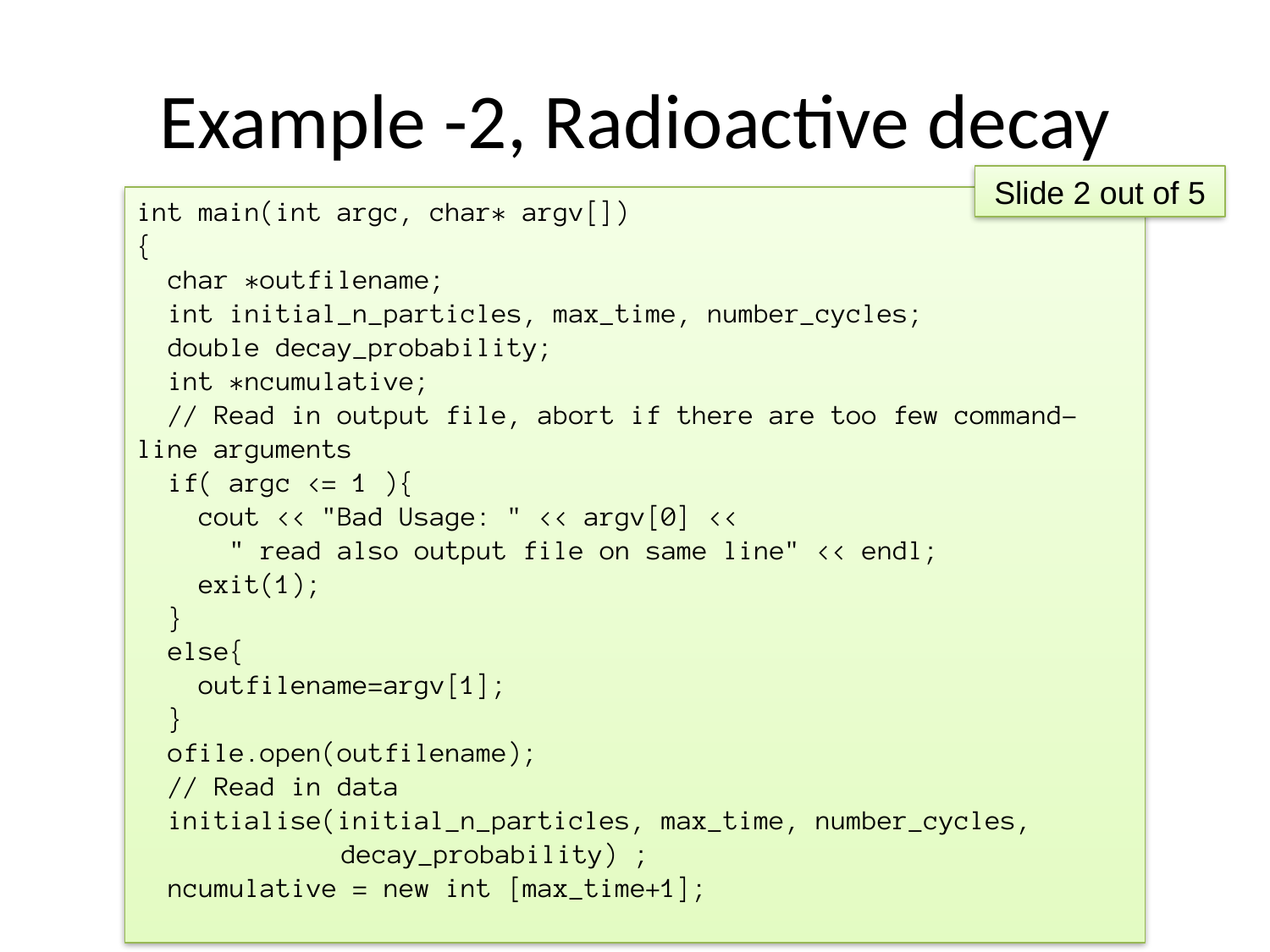

# Example -2, Radioactive decay
Slide 2 out of 5
int main(int argc, char* argv[])
{
  char *outfilename;
  int initial_n_particles, max_time, number_cycles;
  double decay_probability;
  int *ncumulative;
  // Read in output file, abort if there are too few command-line arguments
  if( argc <= 1 ){
    cout << "Bad Usage: " << argv[0] <<
      " read also output file on same line" << endl;
    exit(1);
  }
  else{
    outfilename=argv[1];
  }
  ofile.open(outfilename);
  // Read in data
  initialise(initial_n_particles, max_time, number_cycles,
	     decay_probability) ;
  ncumulative = new int [max_time+1];